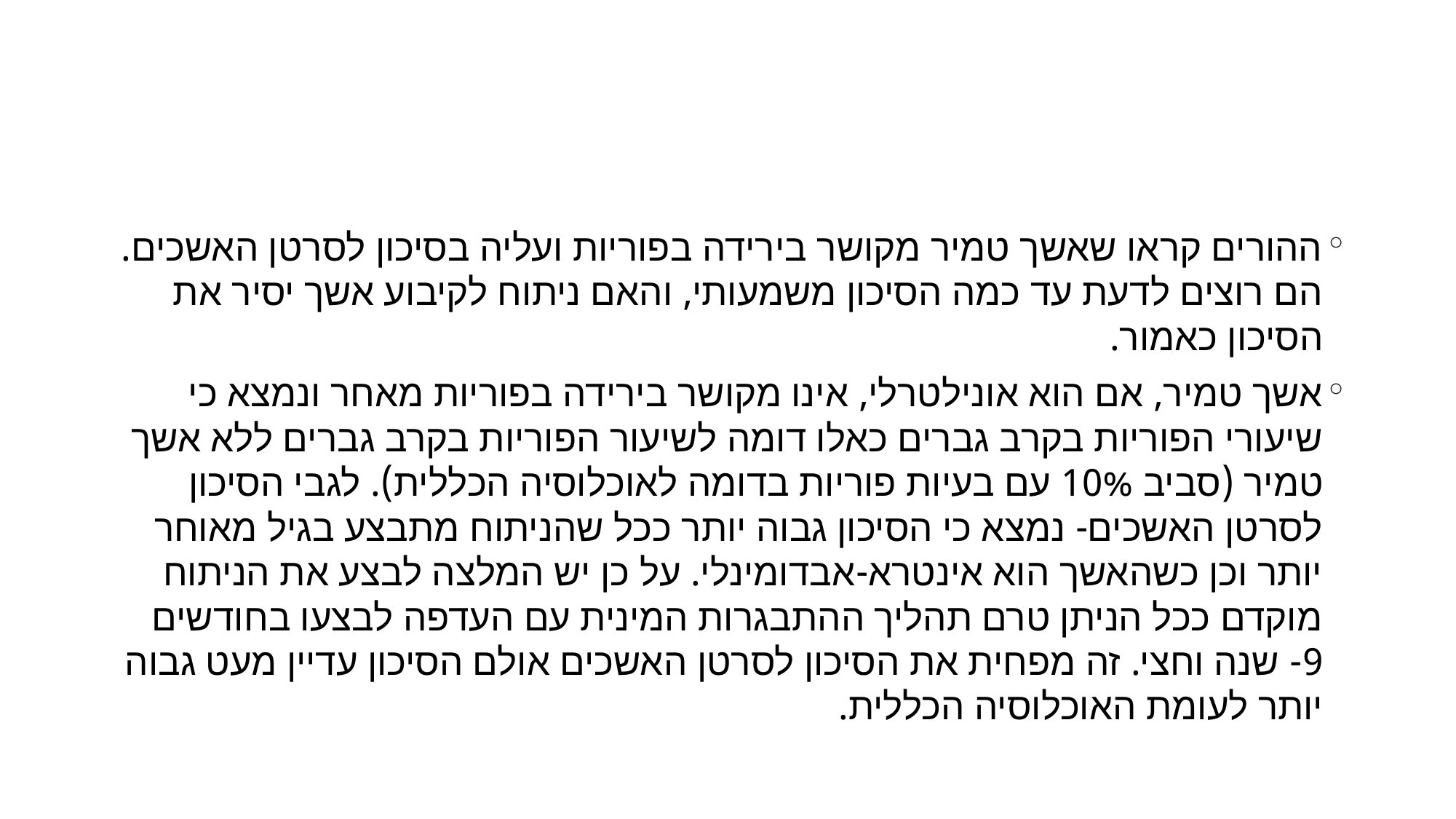

#
ההורים קראו שאשך טמיר מקושר בירידה בפוריות ועליה בסיכון לסרטן האשכים. הם רוצים לדעת עד כמה הסיכון משמעותי, והאם ניתוח לקיבוע אשך יסיר את הסיכון כאמור.
אשך טמיר, אם הוא אונילטרלי, אינו מקושר בירידה בפוריות מאחר ונמצא כי שיעורי הפוריות בקרב גברים כאלו דומה לשיעור הפוריות בקרב גברים ללא אשך טמיר (סביב 10% עם בעיות פוריות בדומה לאוכלוסיה הכללית). לגבי הסיכון לסרטן האשכים- נמצא כי הסיכון גבוה יותר ככל שהניתוח מתבצע בגיל מאוחר יותר וכן כשהאשך הוא אינטרא-אבדומינלי. על כן יש המלצה לבצע את הניתוח מוקדם ככל הניתן טרם תהליך ההתבגרות המינית עם העדפה לבצעו בחודשים 9- שנה וחצי. זה מפחית את הסיכון לסרטן האשכים אולם הסיכון עדיין מעט גבוה יותר לעומת האוכלוסיה הכללית.